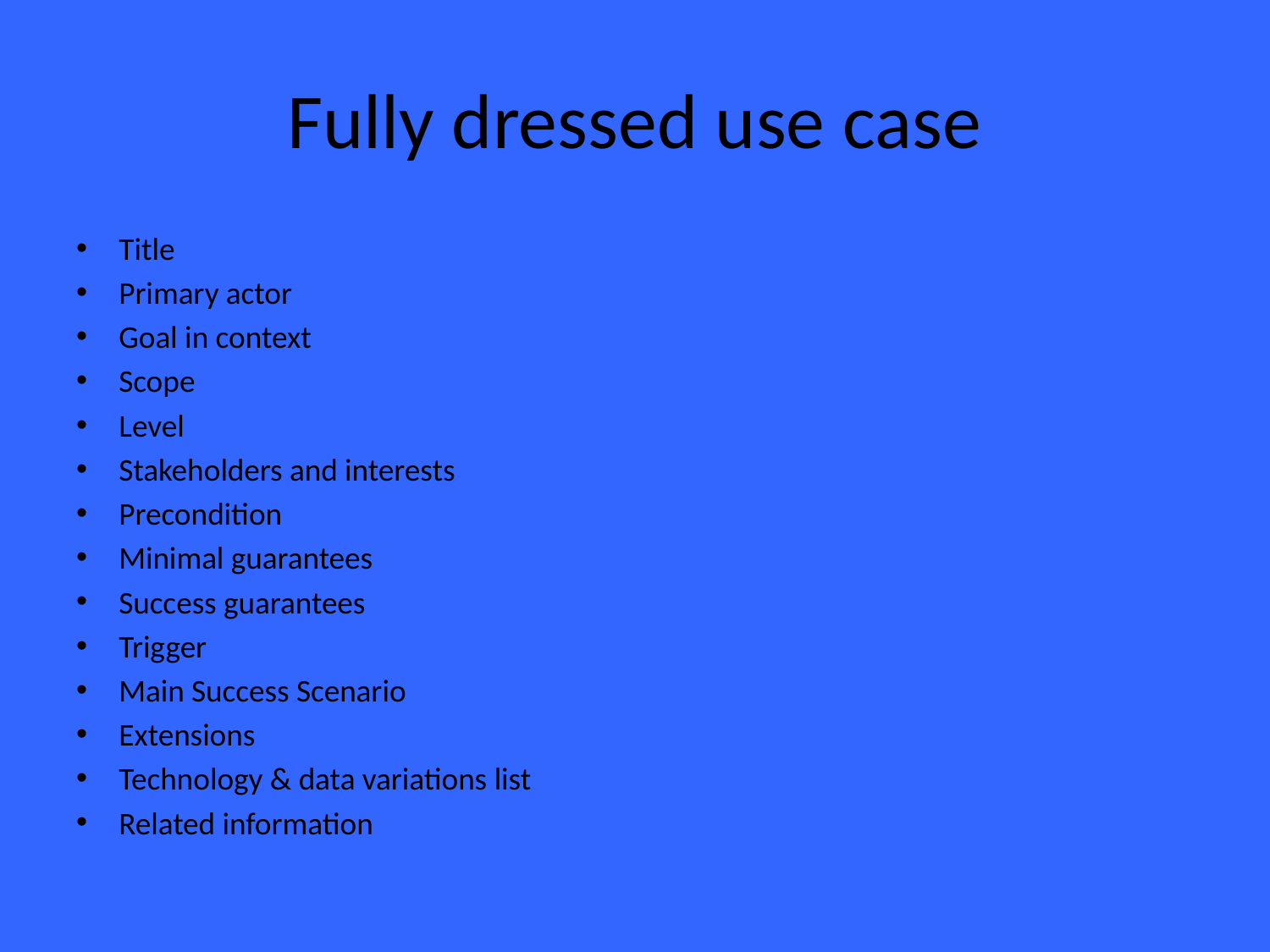

# Fully dressed use case
Title
Primary actor
Goal in context
Scope
Level
Stakeholders and interests
Precondition
Minimal guarantees
Success guarantees
Trigger
Main Success Scenario
Extensions
Technology & data variations list
Related information